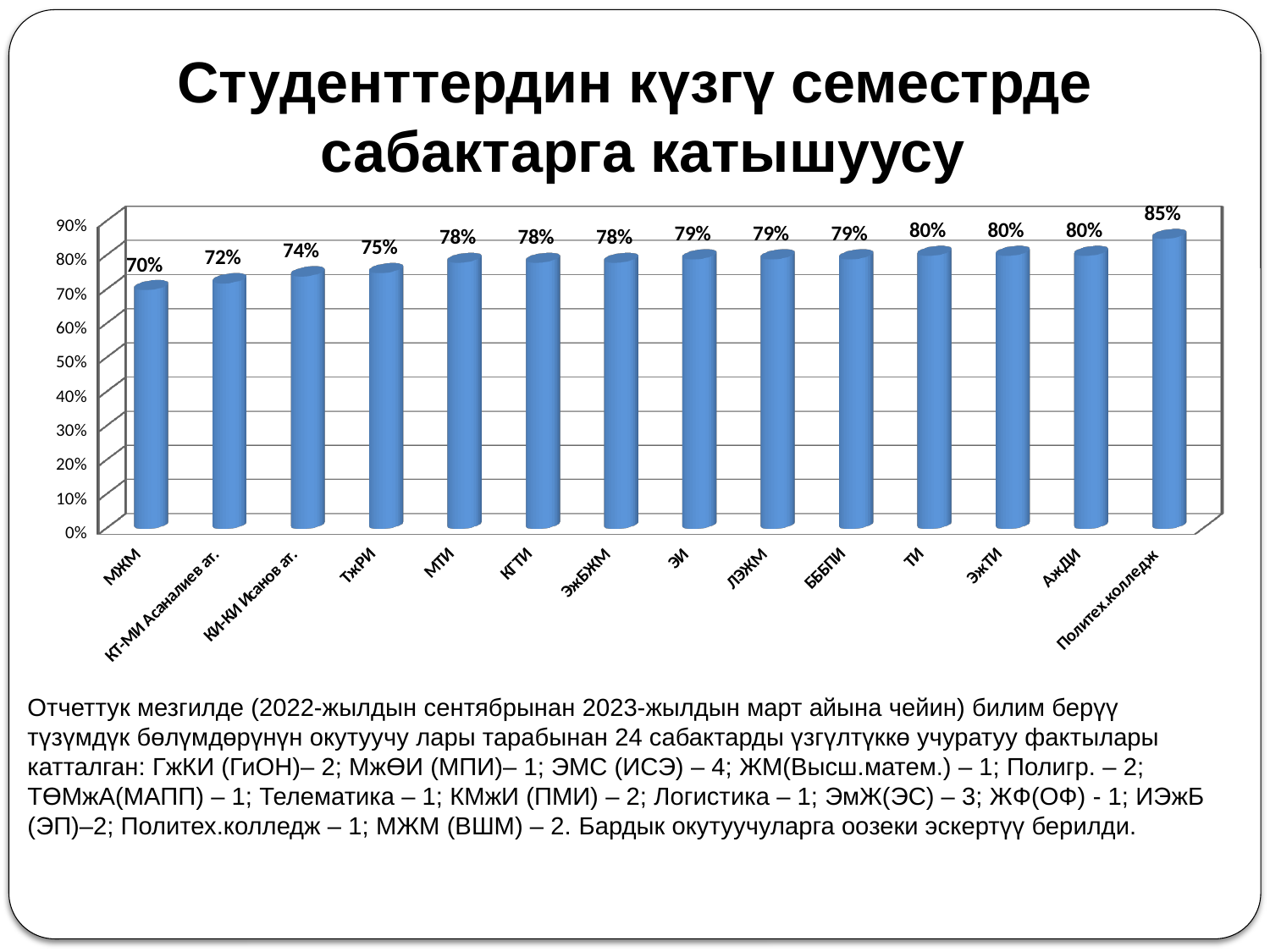

# Студенттердин күзгү семестрде сабактарга катышуусу

[unsupported chart]

Отчеттук мезгилде (2022-жылдын сентябрынан 2023-жылдын март айына чейин) билим берүү
түзүмдүк бөлүмдөрүнүн окутуучу лары тарабынан 24 сабактарды үзгүлтүккө учуратуу фактылары
катталган: ГжКИ (ГиОН)– 2; МжӨИ (МПИ)– 1; ЭМС (ИСЭ) – 4; ЖМ(Высш.матем.) – 1; Полигр. – 2; ТӨМжА(МАПП) – 1; Телематика – 1; КМжИ (ПМИ) – 2; Логистика – 1; ЭмЖ(ЭС) – 3; ЖФ(ОФ) - 1; ИЭжБ (ЭП)–2; Политех.колледж – 1; МЖМ (ВШМ) – 2. Бардык окутуучуларга оозеки эскертүү берилди.